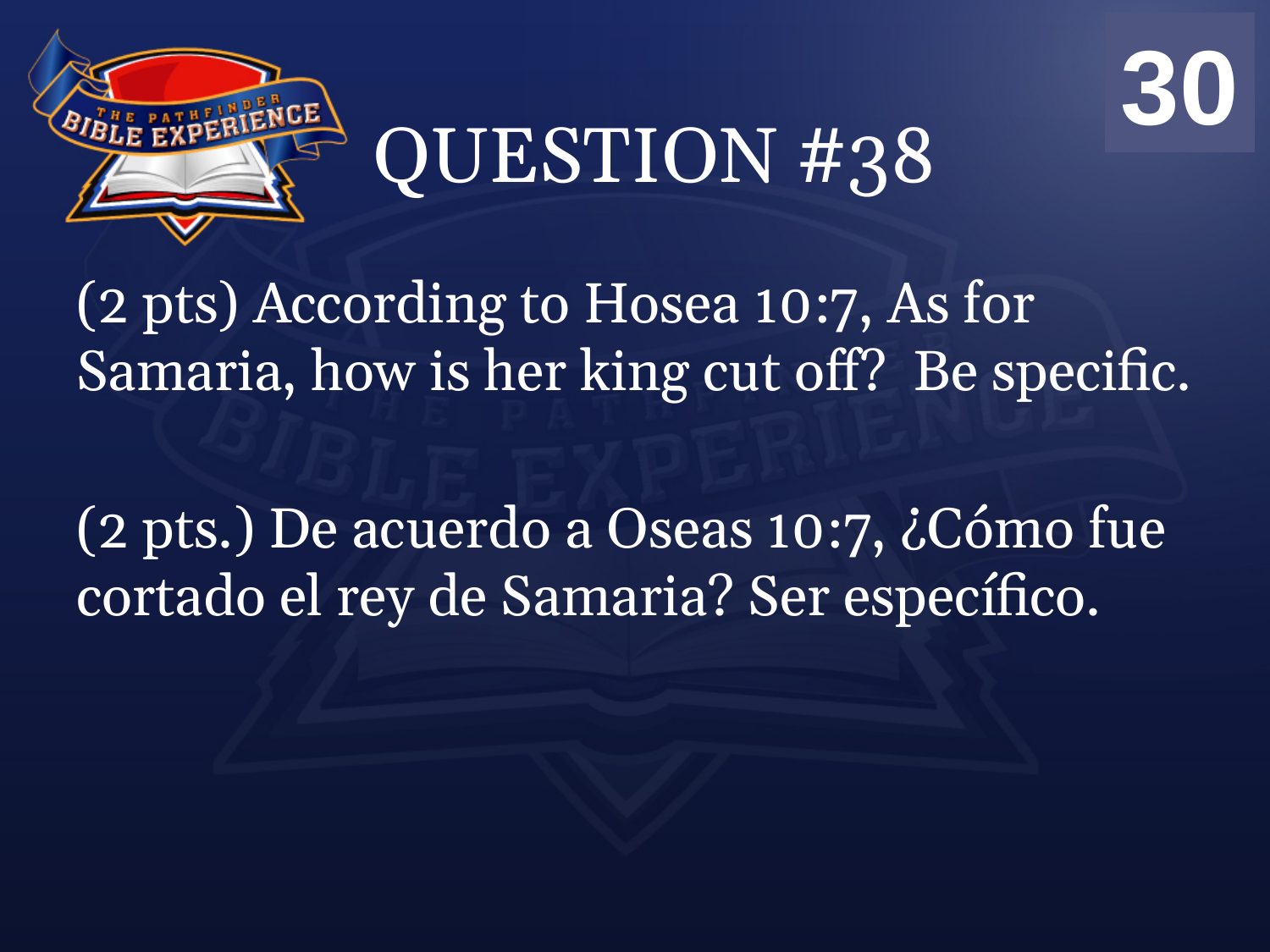

00
01
02
03
04
05
06
07
08
09
10
11
12
13
14
15
16
17
18
19
20
21
22
23
24
25
26
27
28
29
30
# QUESTION #38
(2 pts) According to Hosea 10:7, As for Samaria, how is her king cut off?  Be specific.

(2 pts.) De acuerdo a Oseas 10:7, ¿Cómo fue cortado el rey de Samaria? Ser específico.